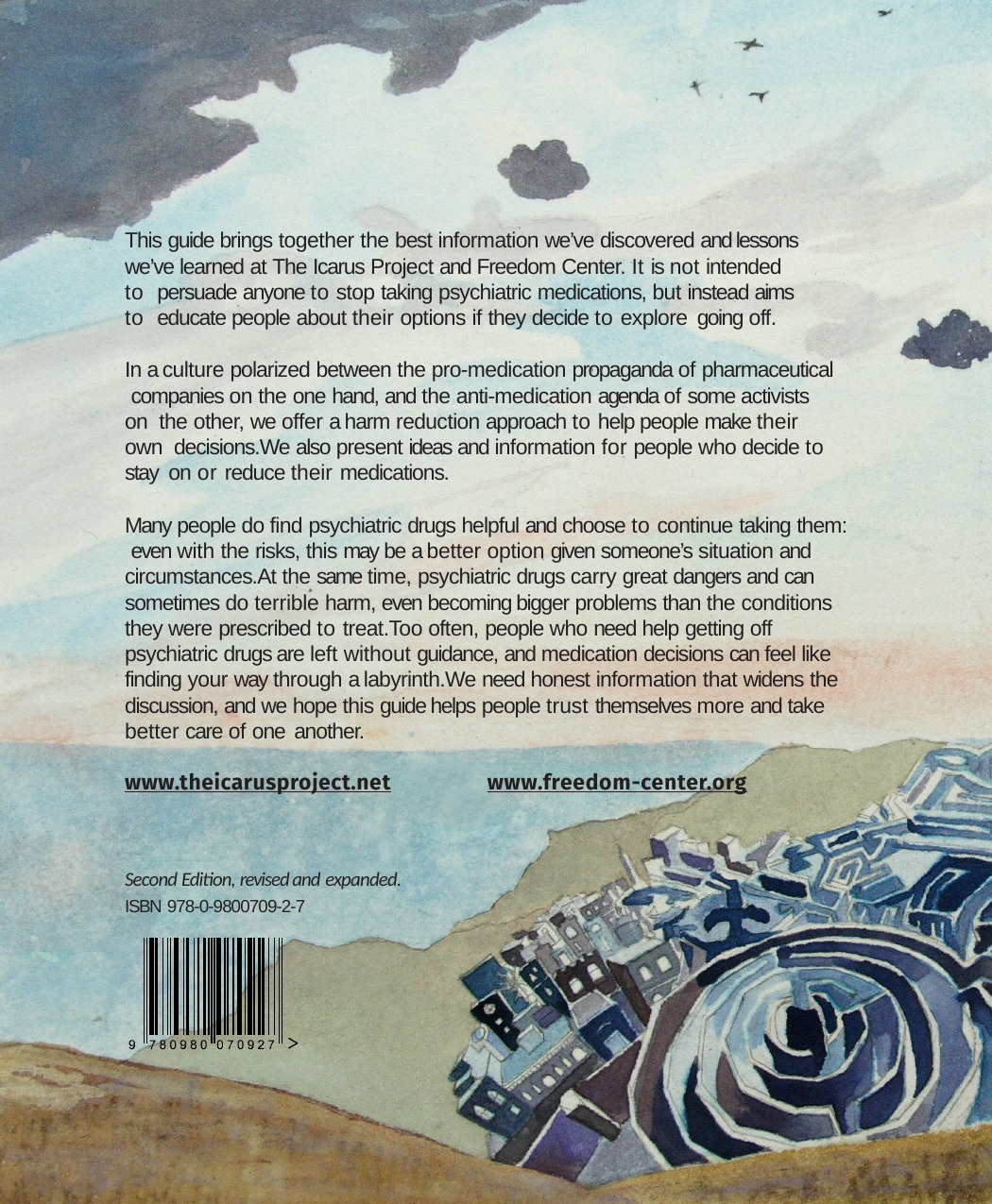

This guide brings together the best information we’ve discovered and lessons  we’ve learned at The Icarus Project and Freedom Center. It is not intended to  persuade anyone to stop taking psychiatric medications, but instead aims to  educate people about their options if they decide to explore going off.

In a culture polarized between the pro-medication propaganda of pharmaceutical  companies on the one hand, and the anti-medication agenda of some activists on  the other, we offer a harm reduction approach to help people make their own  decisions.We also present ideas and information for people who decide to stay  on or reduce their medications.

Many people do find psychiatric drugs helpful and choose to continue taking them:  even with the risks, this may be a better option given someone’s situation and  circumstances.At the same time, psychiatric drugs carry great dangers and can  sometimes do terrible harm, even becoming bigger problems than the conditions  they were prescribed to treat.Too often, people who need help getting off  psychiatric drugs are left without guidance, and medication decisions can feel like  finding your way through a labyrinth.We need honest information that widens the  discussion, and we hope this guide helps people trust themselves more and take  better care of one another.

www.theicarusproject.net	www.freedom-center.org
Second Edition, revised and expanded.
ISBN 978-0-9800709-2-7